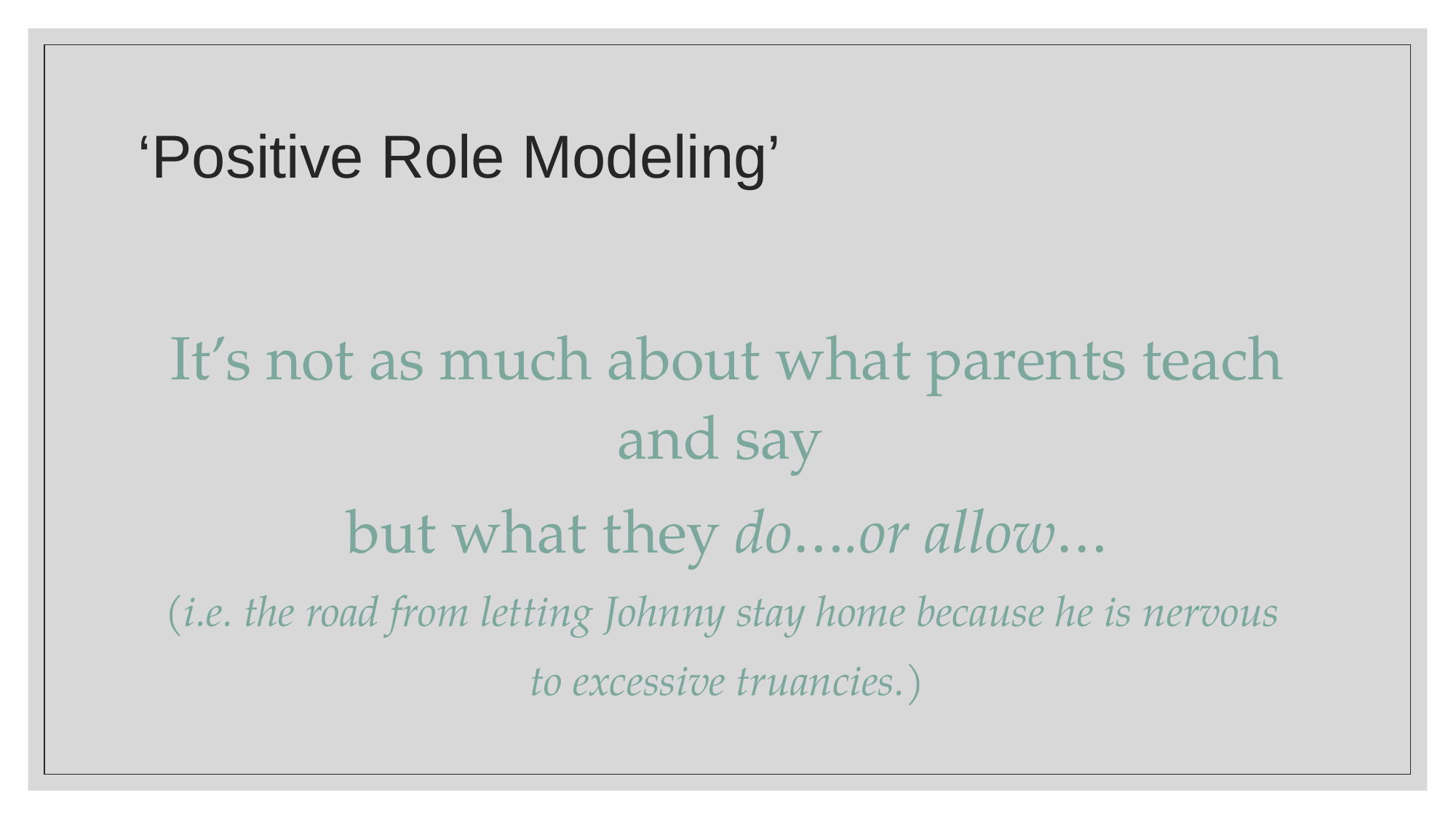

# ‘Positive Role Modeling’

It’s not as much about what parents teach and say
but what they do….or allow…
(i.e. the road from letting Johnny stay home because he is nervous
to excessive truancies.)